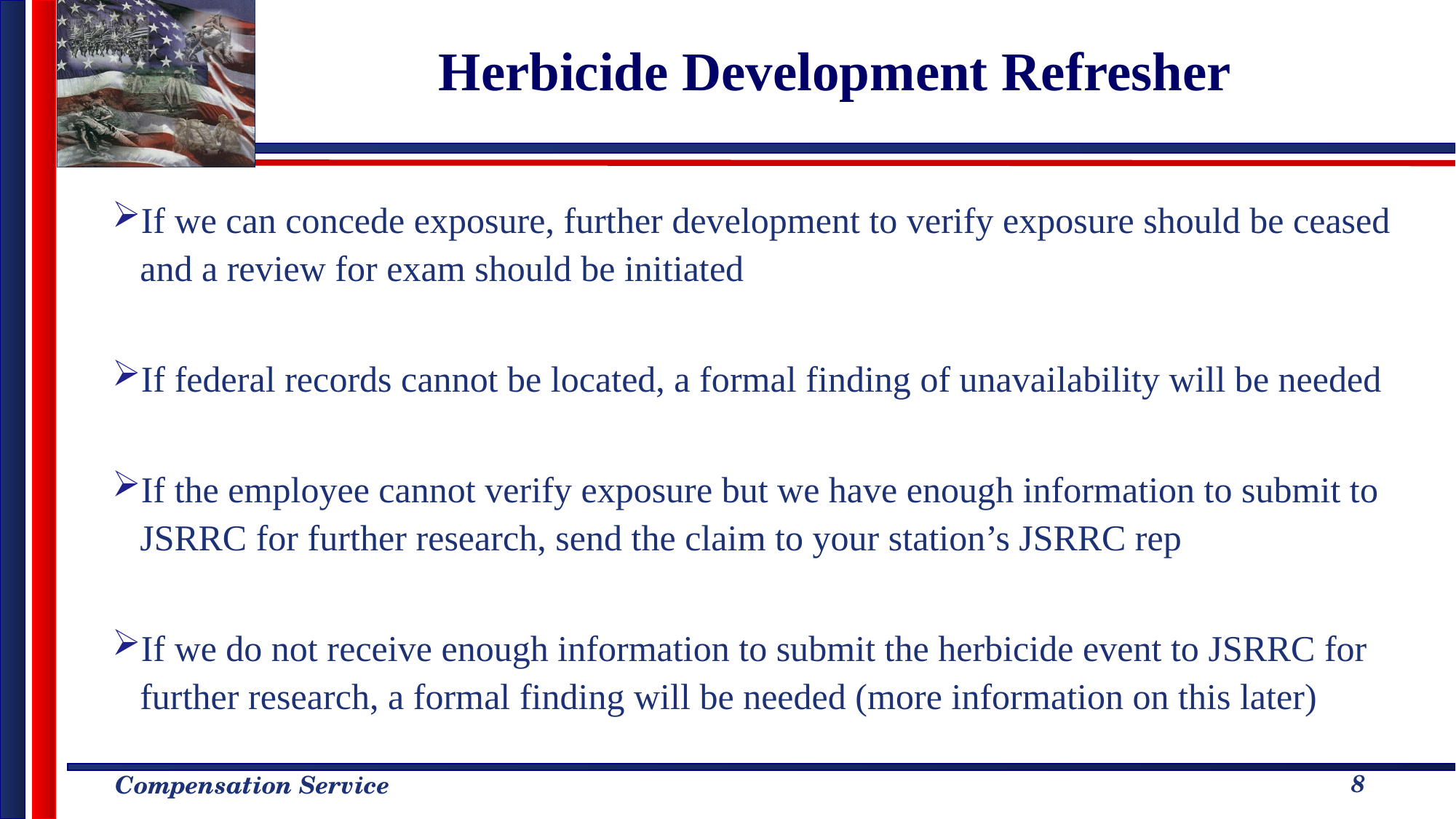

# Herbicide Development Refresher
If we can concede exposure, further development to verify exposure should be ceased and a review for exam should be initiated

If federal records cannot be located, a formal finding of unavailability will be needed

If the employee cannot verify exposure but we have enough information to submit to JSRRC for further research, send the claim to your station’s JSRRC rep

If we do not receive enough information to submit the herbicide event to JSRRC for further research, a formal finding will be needed (more information on this later)

8